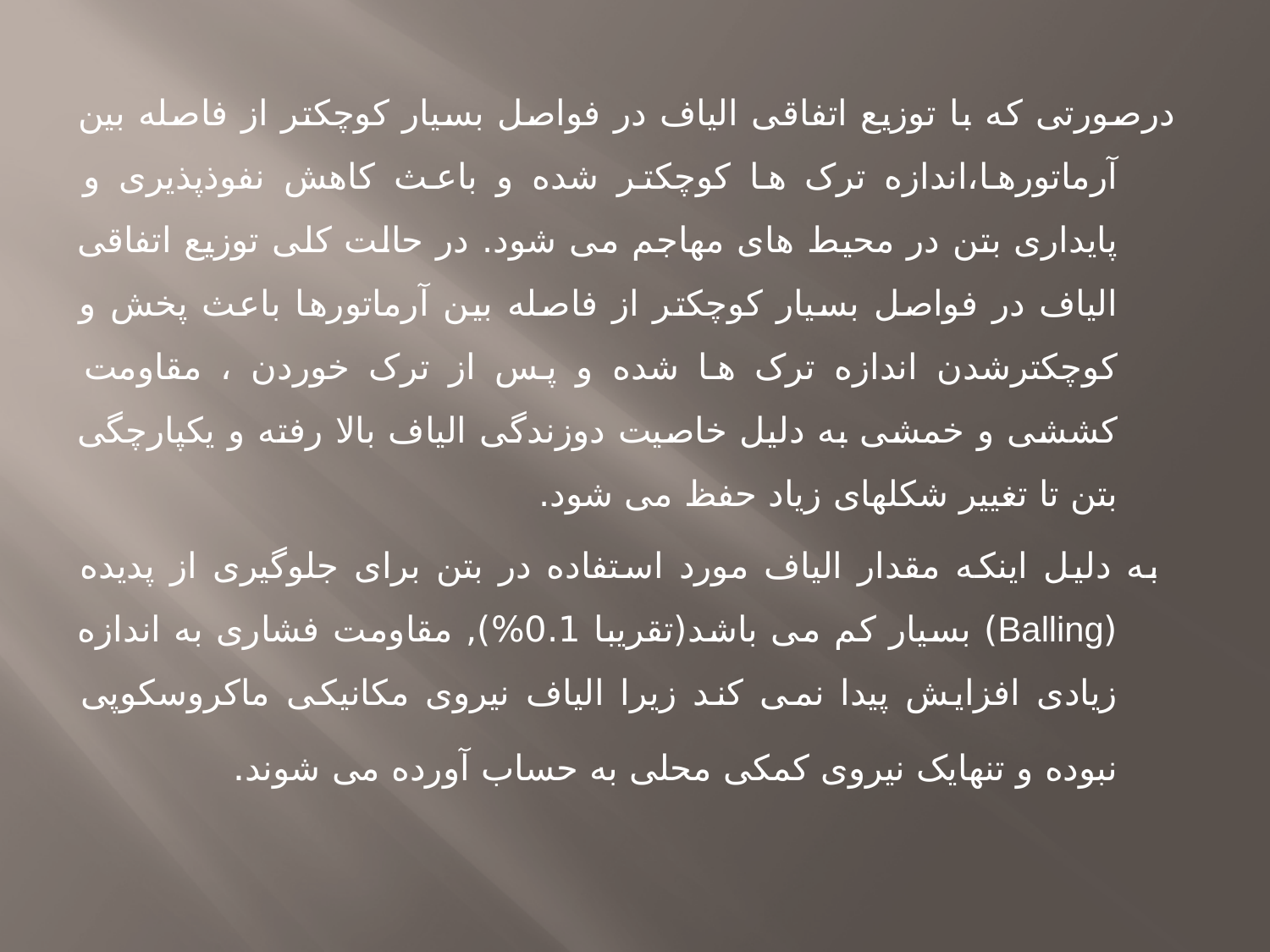

درصورتی که با توزیع اتفاقی الیاف در فواصل بسیار کوچکتر از فاصله بین آرماتورها،اندازه ترک ها کوچکتر شده و باعث کاهش نفوذپذیری و پایداری بتن در محیط های مهاجم می شود. در حالت کلى توزیع اتفاقی الیاف در فواصل بسیار کوچکتر از فاصله بین آرماتورها باعث پخش و کوچکترشدن اندازه ترک ها شده و پس از ترک خوردن ، مقاومت کششى و خمشى به دلیل خاصیت دوزندگی الیاف بالا رفته و یکپارچگی بتن تا تغییر شکلهاى زیاد حفظ می شود.
 به دلیل اینکه مقدار الیاف مورد استفاده در بتن برای جلوگیری از پدیده (Balling) بسیار کم مى باشد(تقریبا 0.1%), مقاومت فشارى به اندازه زیادی افزایش پیدا نمى کند زیرا الیاف نیروى مکانیکى ماکروسکوپى نبوده و تنهایک نیروى کمکى محلى به حساب آورده مى شوند.